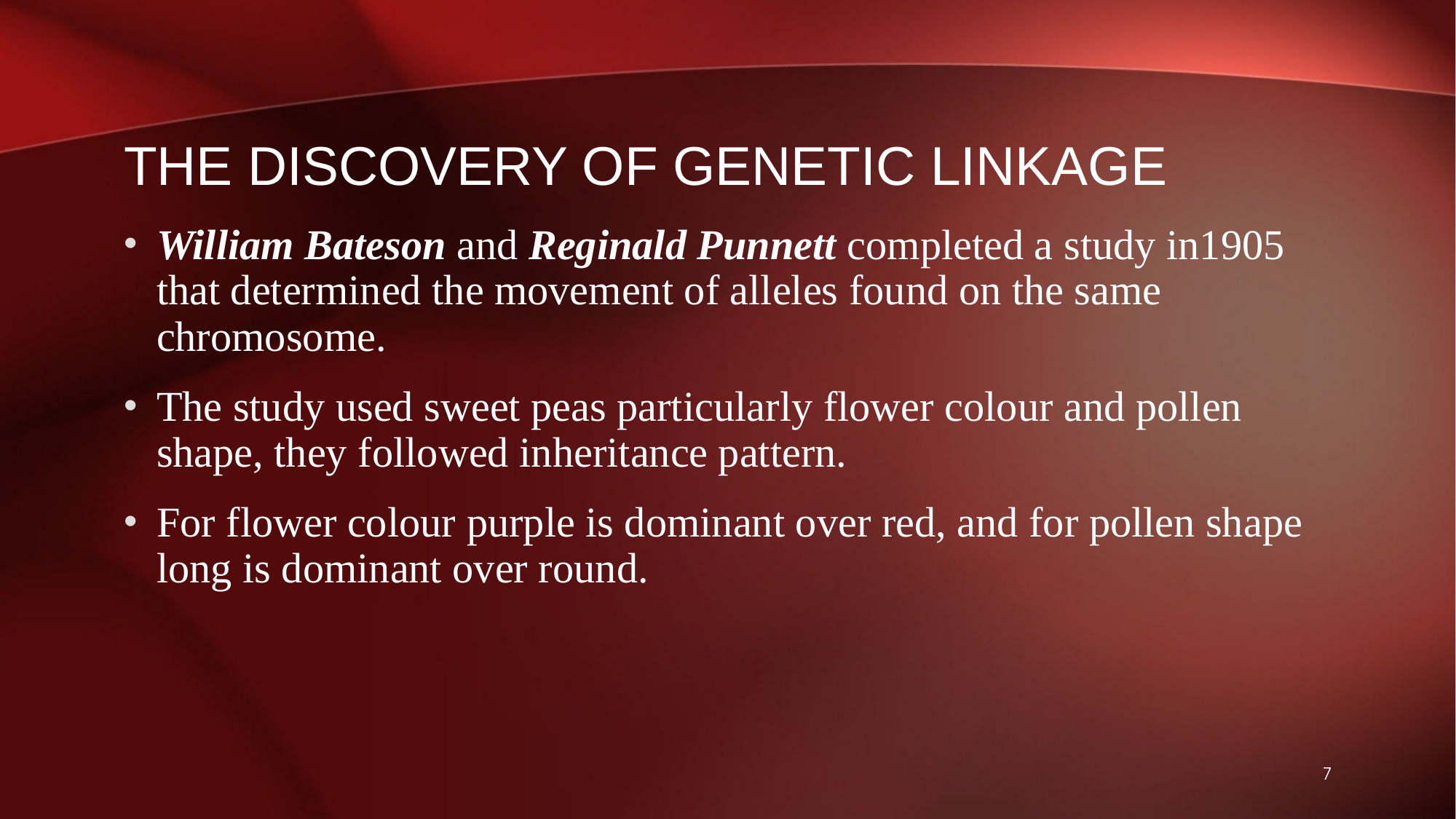

# The discovery of genetic linkage
William Bateson and Reginald Punnett completed a study in1905 that determined the movement of alleles found on the same chromosome.
The study used sweet peas particularly flower colour and pollen shape, they followed inheritance pattern.
For flower colour purple is dominant over red, and for pollen shape long is dominant over round.
7